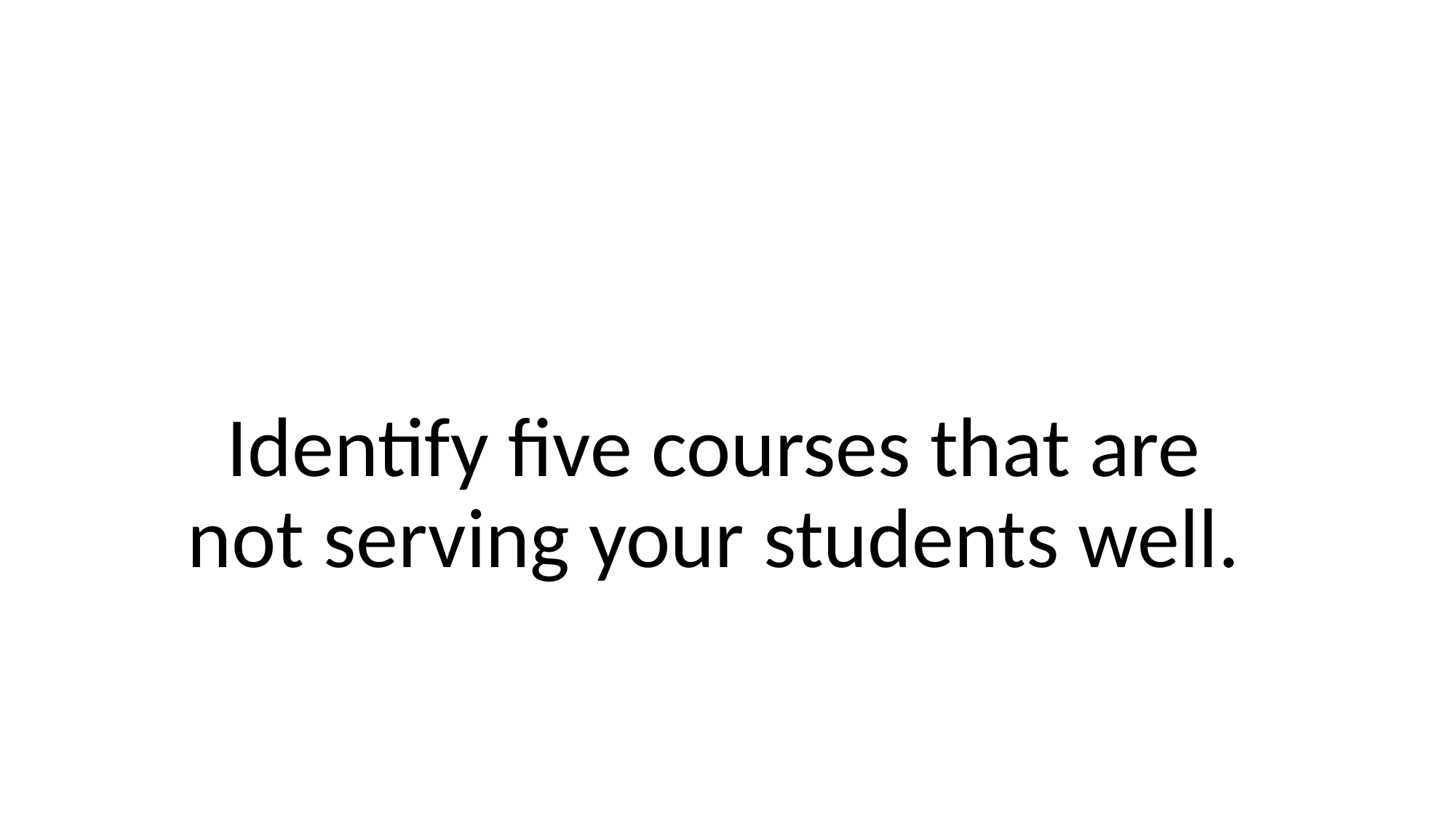

# Identify five courses that are not serving your students well.